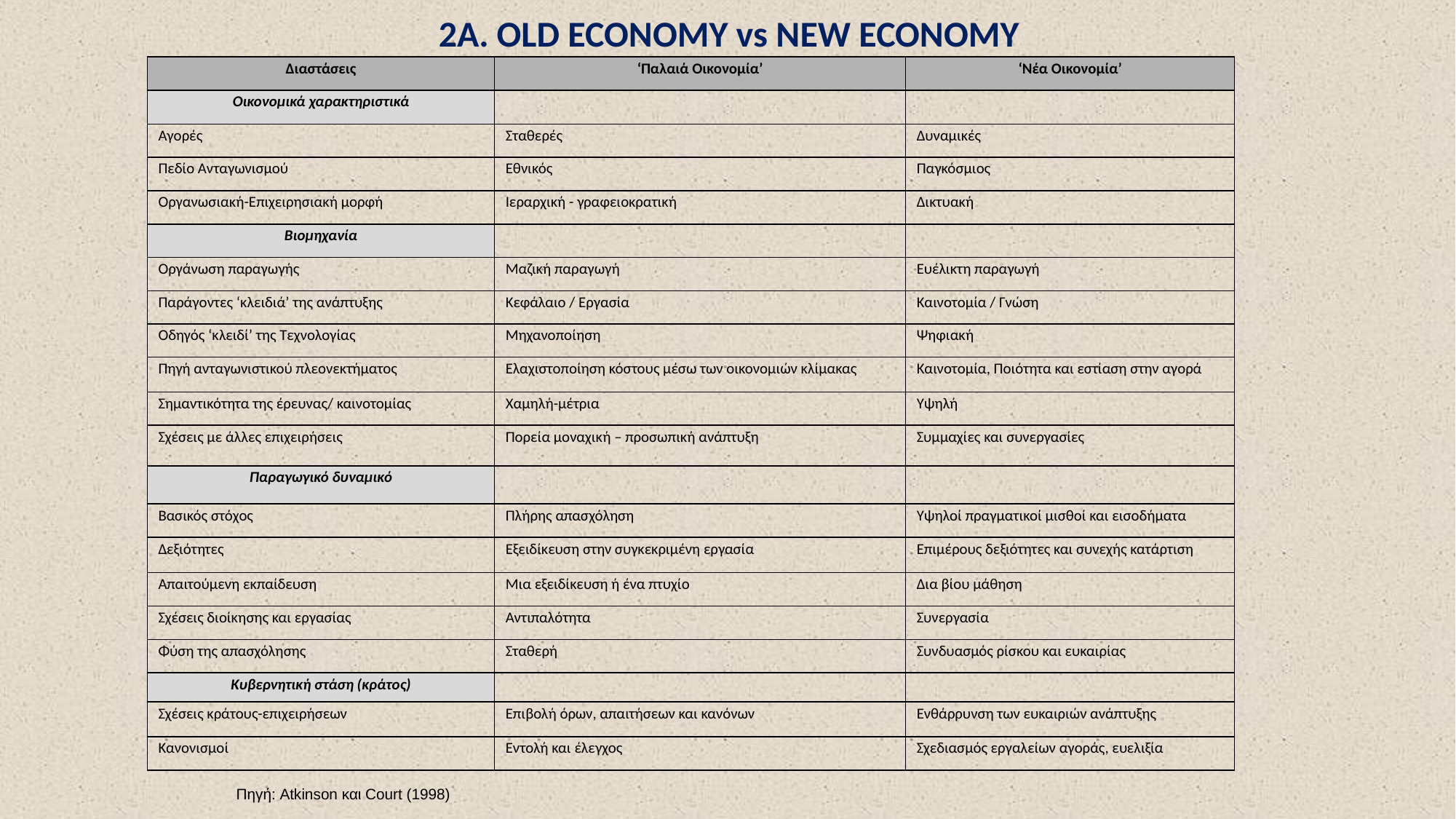

Κύρια χαρακτηριστικά της ‘Παλαιάς’ και ‘Νέας Οικονομίας’
# 2Α. OLD ECONOMY vs NEW ECONOMY
| Διαστάσεις | ‘Παλαιά Οικονομία’ | ‘Νέα Οικονομία’ |
| --- | --- | --- |
| Οικονομικά χαρακτηριστικά |  |  |
| Αγορές | Σταθερές | Δυναμικές |
| Πεδίο Ανταγωνισμού | Εθνικός | Παγκόσμιος |
| Οργανωσιακή-Επιχειρησιακή μορφή | Ιεραρχική - γραφειοκρατική | Δικτυακή |
| Βιομηχανία |  |  |
| Οργάνωση παραγωγής | Μαζική παραγωγή | Ευέλικτη παραγωγή |
| Παράγοντες ‘κλειδιά’ της ανάπτυξης | Κεφάλαιο / Εργασία | Καινοτομία / Γνώση |
| Οδηγός ‘κλειδί’ της Τεχνολογίας | Μηχανοποίηση | Ψηφιακή |
| Πηγή ανταγωνιστικού πλεονεκτήματος | Ελαχιστοποίηση κόστους μέσω των οικονομιών κλίμακας | Καινοτομία, Ποιότητα και εστίαση στην αγορά |
| Σημαντικότητα της έρευνας/ καινοτομίας | Χαμηλή-μέτρια | Υψηλή |
| Σχέσεις με άλλες επιχειρήσεις | Πορεία μοναχική – προσωπική ανάπτυξη | Συμμαχίες και συνεργασίες |
| Παραγωγικό δυναμικό |  |  |
| Βασικός στόχος | Πλήρης απασχόληση | Υψηλοί πραγματικοί μισθοί και εισοδήματα |
| Δεξιότητες | Εξειδίκευση στην συγκεκριμένη εργασία | Επιμέρους δεξιότητες και συνεχής κατάρτιση |
| Απαιτούμενη εκπαίδευση | Μια εξειδίκευση ή ένα πτυχίο | Δια βίου μάθηση |
| Σχέσεις διοίκησης και εργασίας | Αντιπαλότητα | Συνεργασία |
| Φύση της απασχόλησης | Σταθερή | Συνδυασμός ρίσκου και ευκαιρίας |
| Κυβερνητική στάση (κράτος) |  |  |
| Σχέσεις κράτους-επιχειρήσεων | Επιβολή όρων, απαιτήσεων και κανόνων | Ενθάρρυνση των ευκαιριών ανάπτυξης |
| Κανονισμοί | Εντολή και έλεγχος | Σχεδιασμός εργαλείων αγοράς, ευελιξία |
Πηγή: Atkinson και Court (1998)